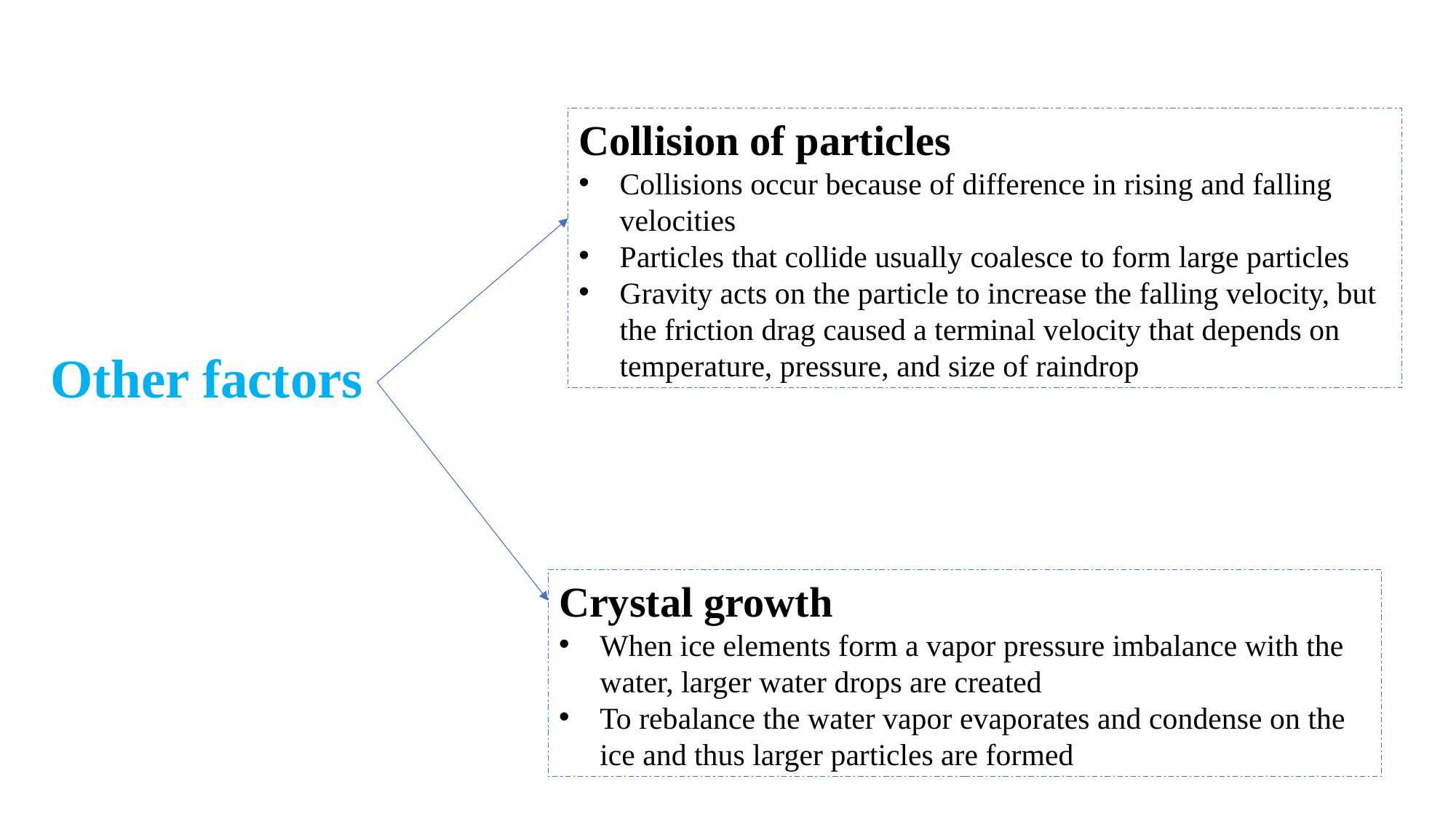

Collision of particles
Collisions occur because of difference in rising and falling velocities
Particles that collide usually coalesce to form large particles
Gravity acts on the particle to increase the falling velocity, but the friction drag caused a terminal velocity that depends on temperature, pressure, and size of raindrop
Other factors
Crystal growth
When ice elements form a vapor pressure imbalance with the water, larger water drops are created
To rebalance the water vapor evaporates and condense on the ice and thus larger particles are formed